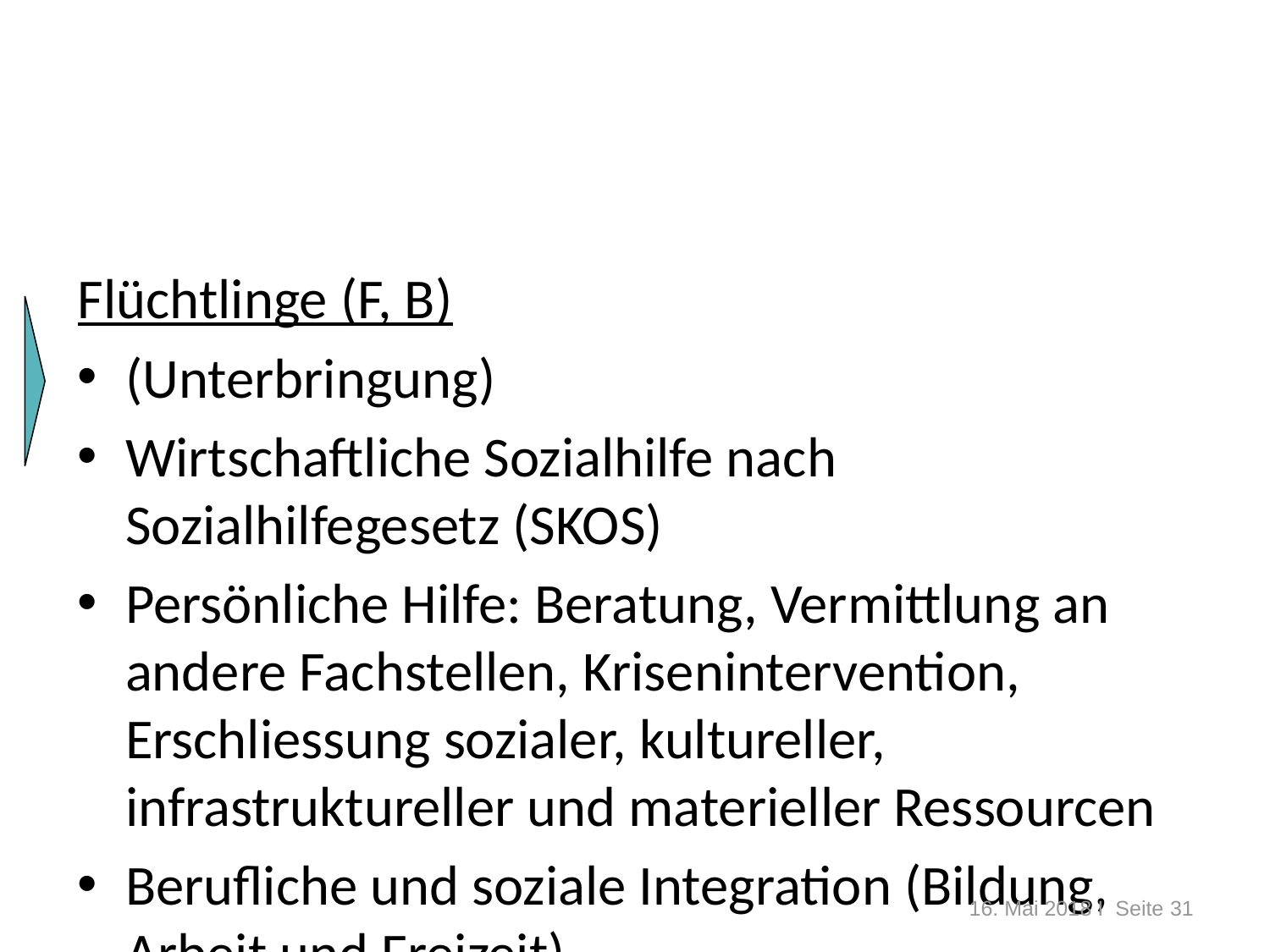

Flüchtlinge (F, B)
(Unterbringung)
Wirtschaftliche Sozialhilfe nach Sozialhilfegesetz (SKOS)
Persönliche Hilfe: Beratung, Vermittlung an andere Fachstellen, Krisenintervention, Erschliessung sozialer, kultureller, infrastruktureller und materieller Ressourcen
Berufliche und soziale Integration (Bildung, Arbeit und Freizeit)

16. Mai 2018 I  Seite 31